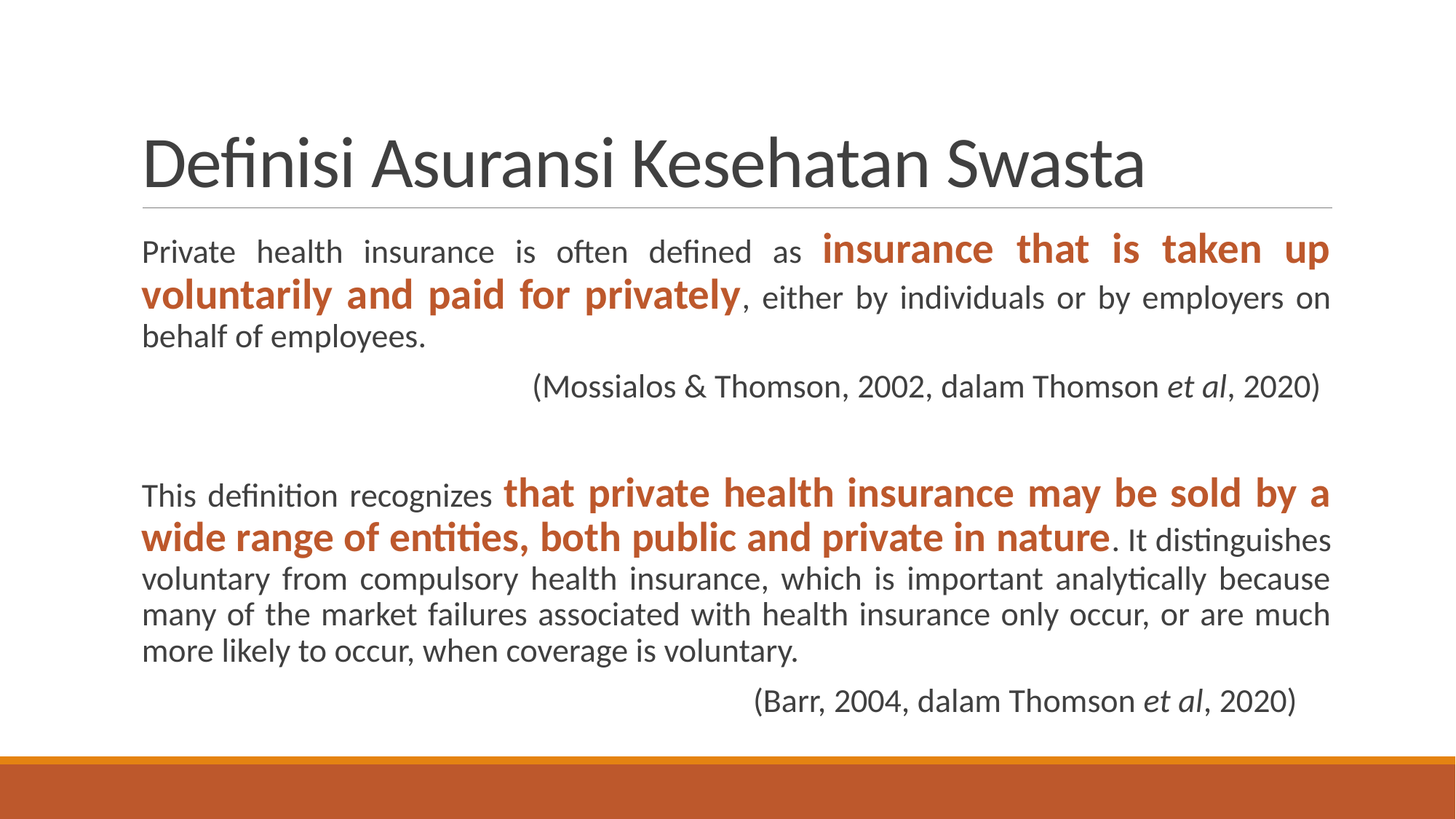

# Definisi Asuransi Kesehatan Swasta
Private health insurance is often defined as insurance that is taken up voluntarily and paid for privately, either by individuals or by employers on behalf of employees.
(Mossialos & Thomson, 2002, dalam Thomson et al, 2020)

This definition recognizes that private health insurance may be sold by a wide range of entities, both public and private in nature. It distinguishes voluntary from compulsory health insurance, which is important analytically because many of the market failures associated with health insurance only occur, or are much more likely to occur, when coverage is voluntary.
(Barr, 2004, dalam Thomson et al, 2020)